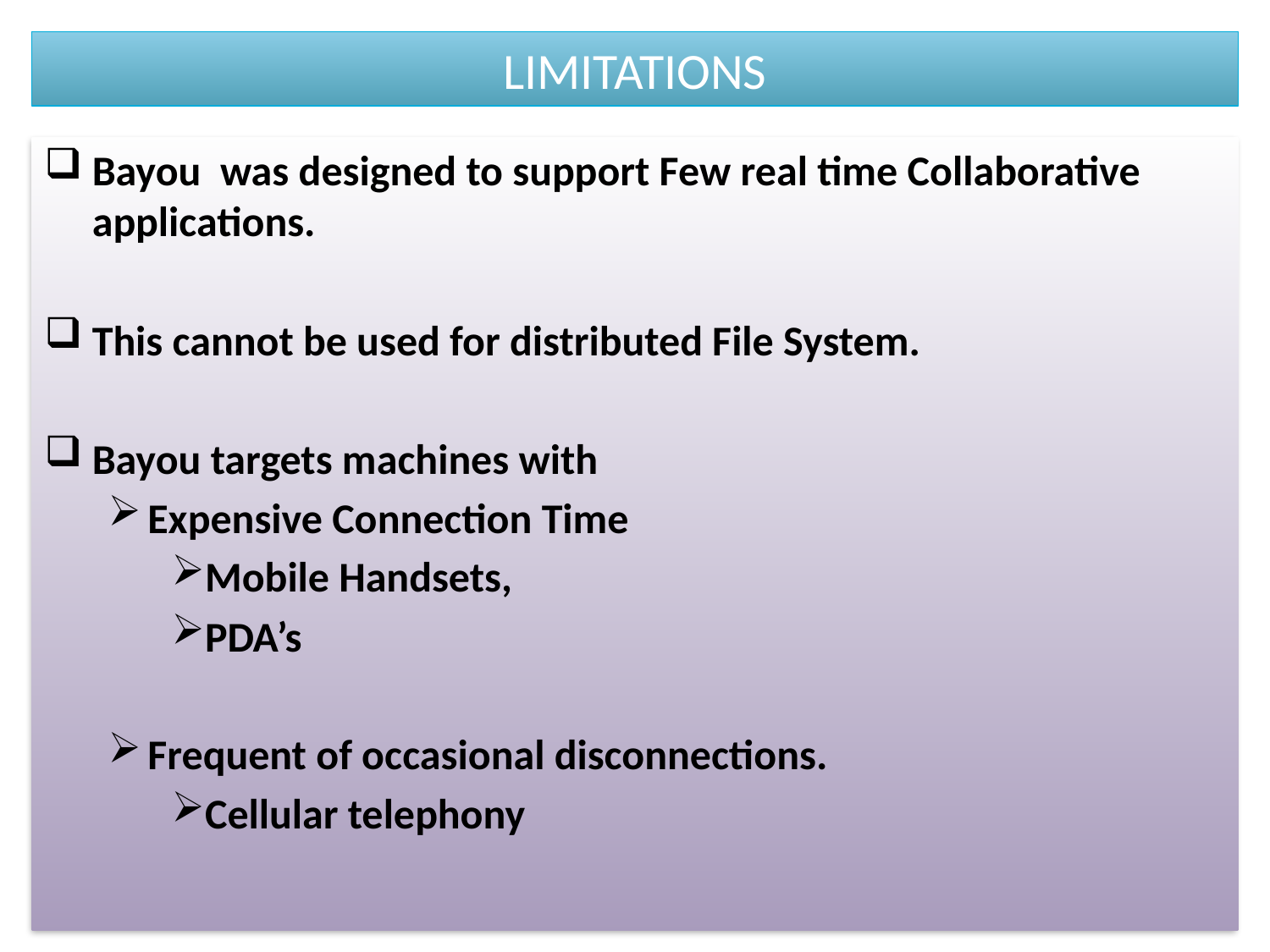

# LIMITATIONS
Bayou  was designed to support Few real time Collaborative applications.

This cannot be used for distributed File System.

Bayou targets machines with
Expensive Connection Time
Mobile Handsets,
PDA’s

Frequent of occasional disconnections.
Cellular telephony